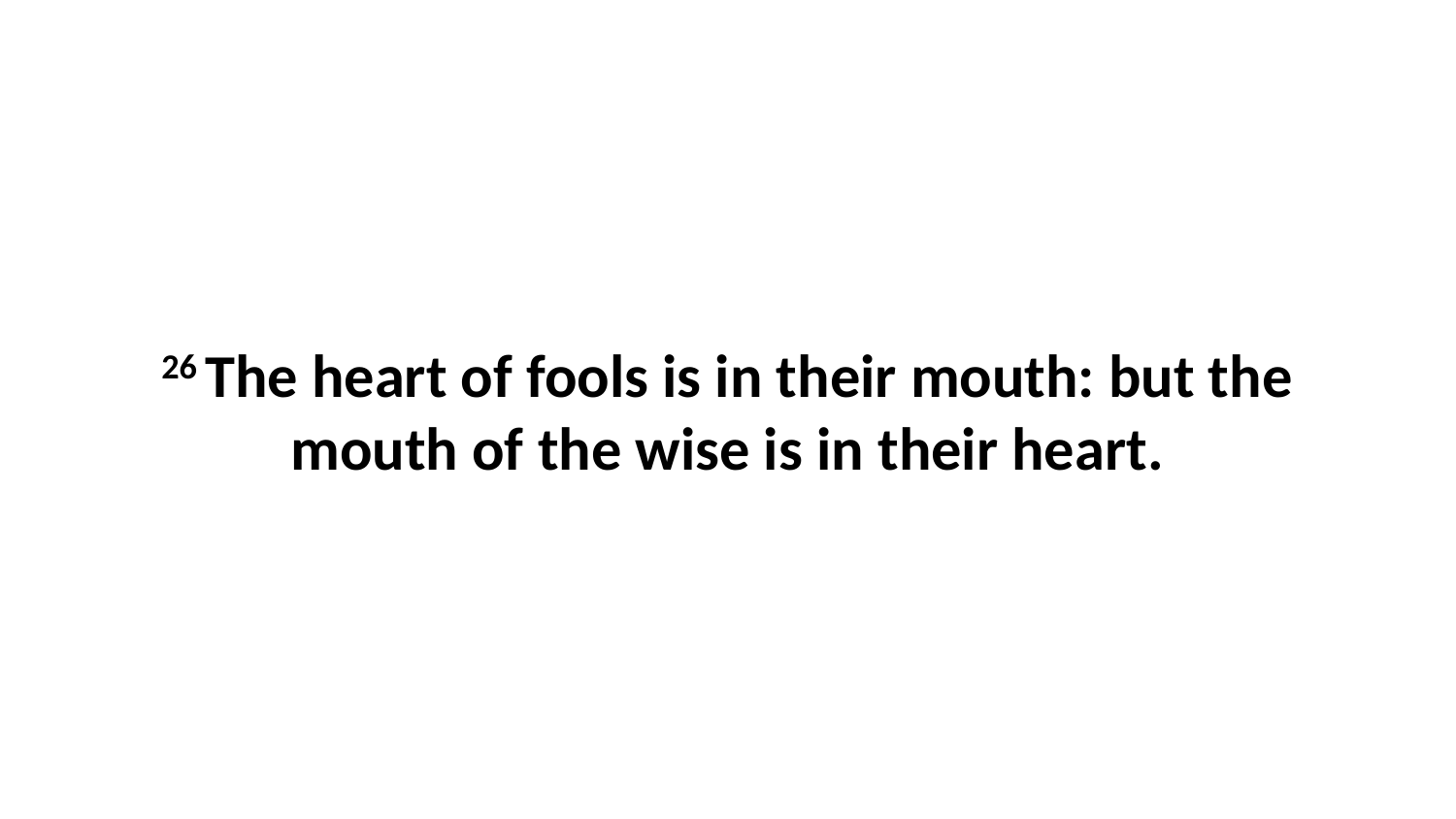

26 The heart of fools is in their mouth: but the mouth of the wise is in their heart.